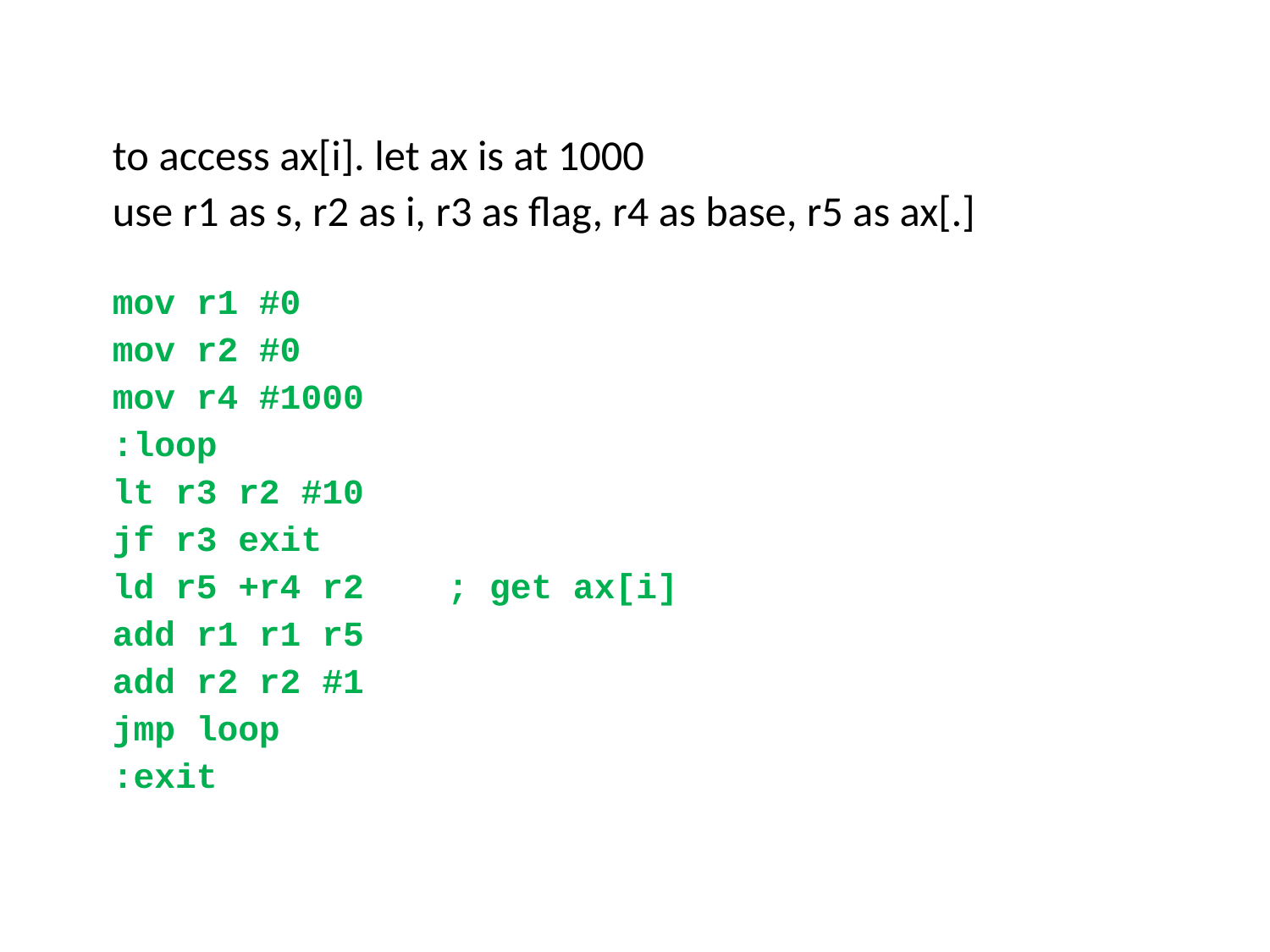

to access ax[i]. let ax is at 1000
use r1 as s, r2 as i, r3 as flag, r4 as base, r5 as ax[.]

mov r1 #0
mov r2 #0
mov r4 #1000
:loop
lt r3 r2 #10
jf r3 exit
ld r5 +r4 r2    ; get ax[i]
add r1 r1 r5
add r2 r2 #1
jmp loop
:exit